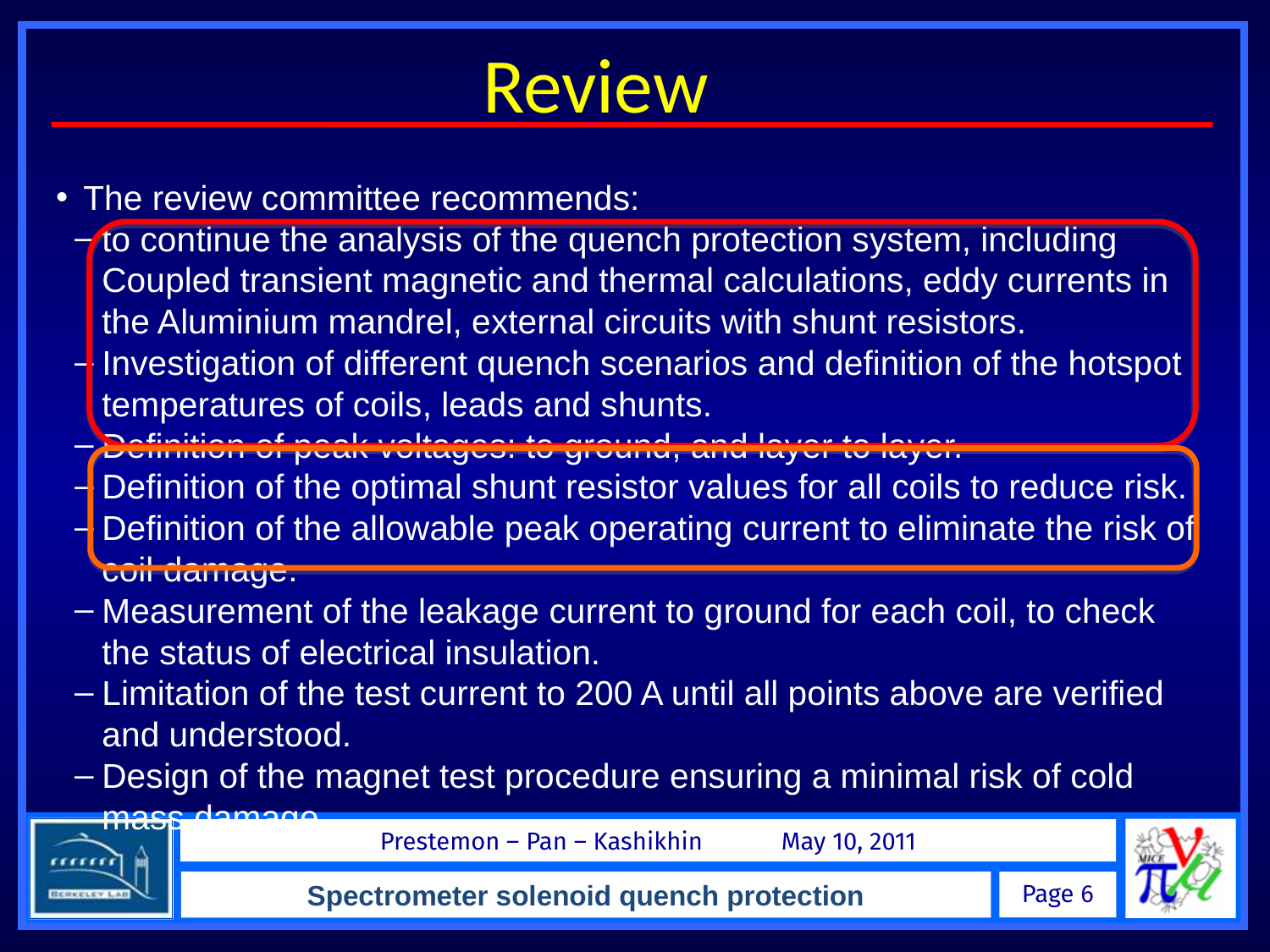

Review
The review committee recommends:
to continue the analysis of the quench protection system, including Coupled transient magnetic and thermal calculations, eddy currents in the Aluminium mandrel, external circuits with shunt resistors.
Investigation of different quench scenarios and definition of the hotspot temperatures of coils, leads and shunts.
Definition of peak voltages: to ground, and layer to layer.
Definition of the optimal shunt resistor values for all coils to reduce risk.
Definition of the allowable peak operating current to eliminate the risk of coil damage.
Measurement of the leakage current to ground for each coil, to check the status of electrical insulation.
Limitation of the test current to 200 A until all points above are verified and understood.
Design of the magnet test procedure ensuring a minimal risk of cold mass damage.